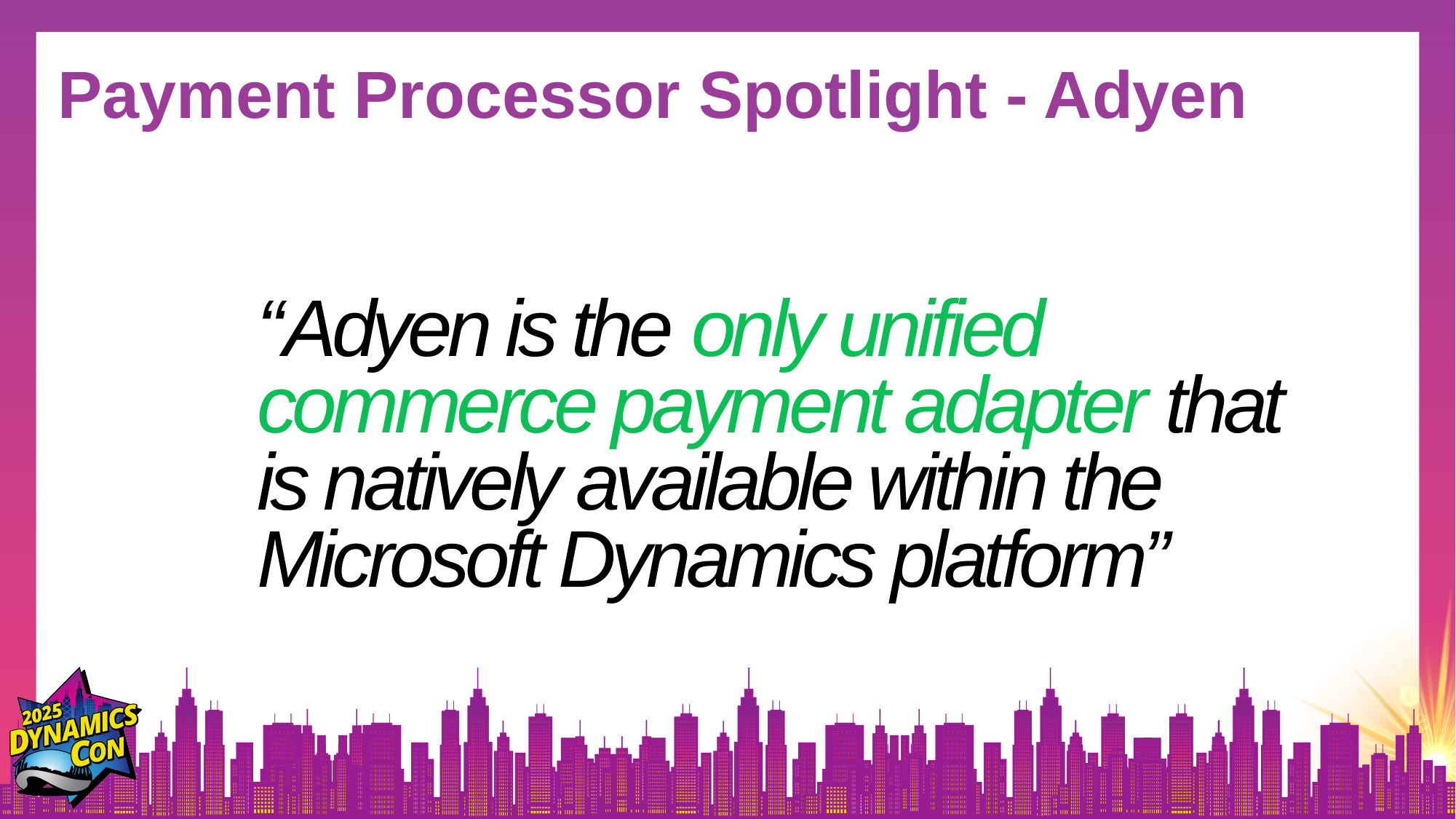

# Payment Processor Spotlight - Adyen

“Adyen is the only unified commerce payment adapter that is natively available within the Microsoft Dynamics platform”